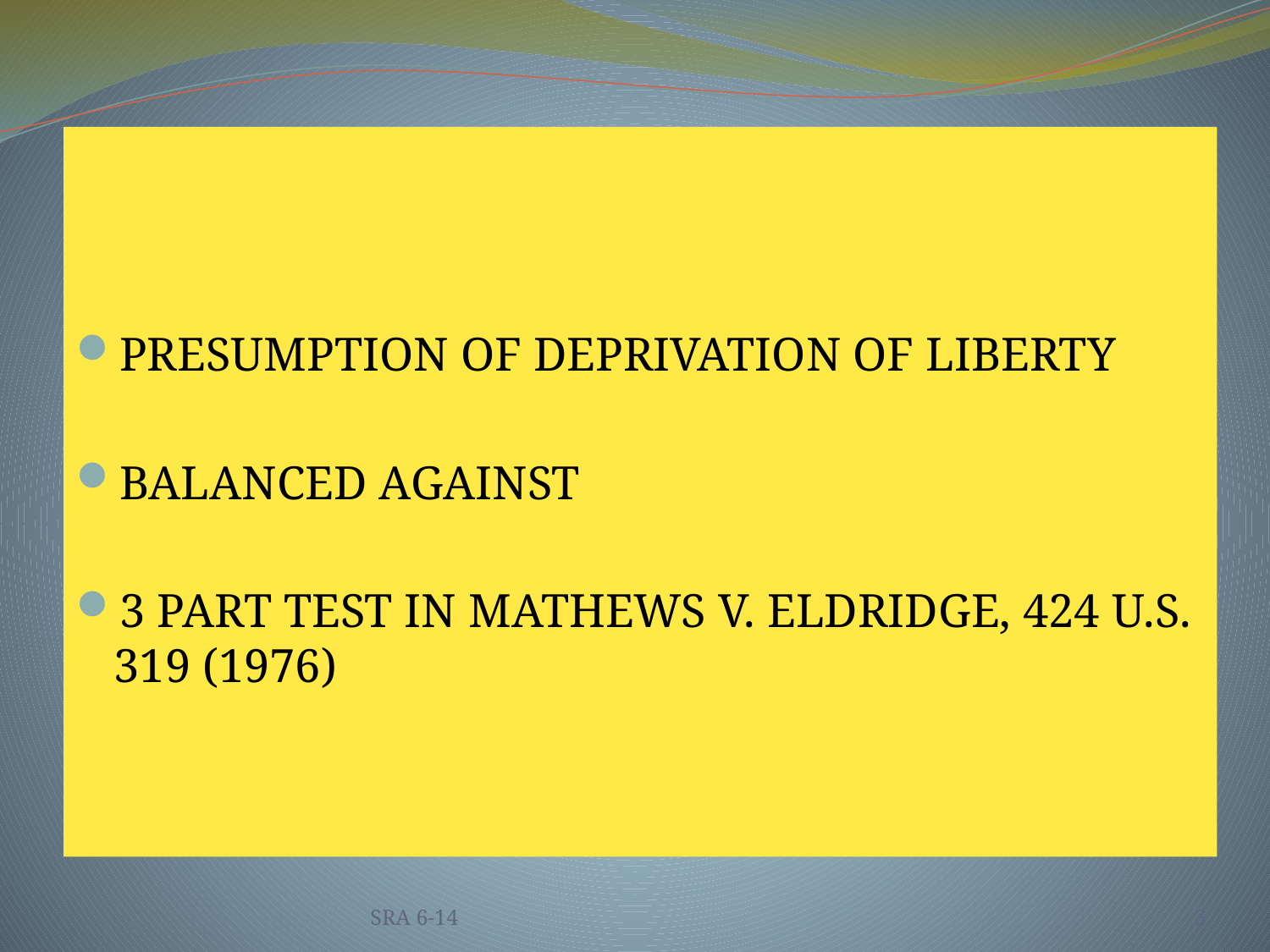

PRESUMPTION OF DEPRIVATION OF LIBERTY

BALANCED AGAINST

3 PART TEST IN MATHEWS V. ELDRIDGE, 424 U.S. 319 (1976)
SRA 6-14
3